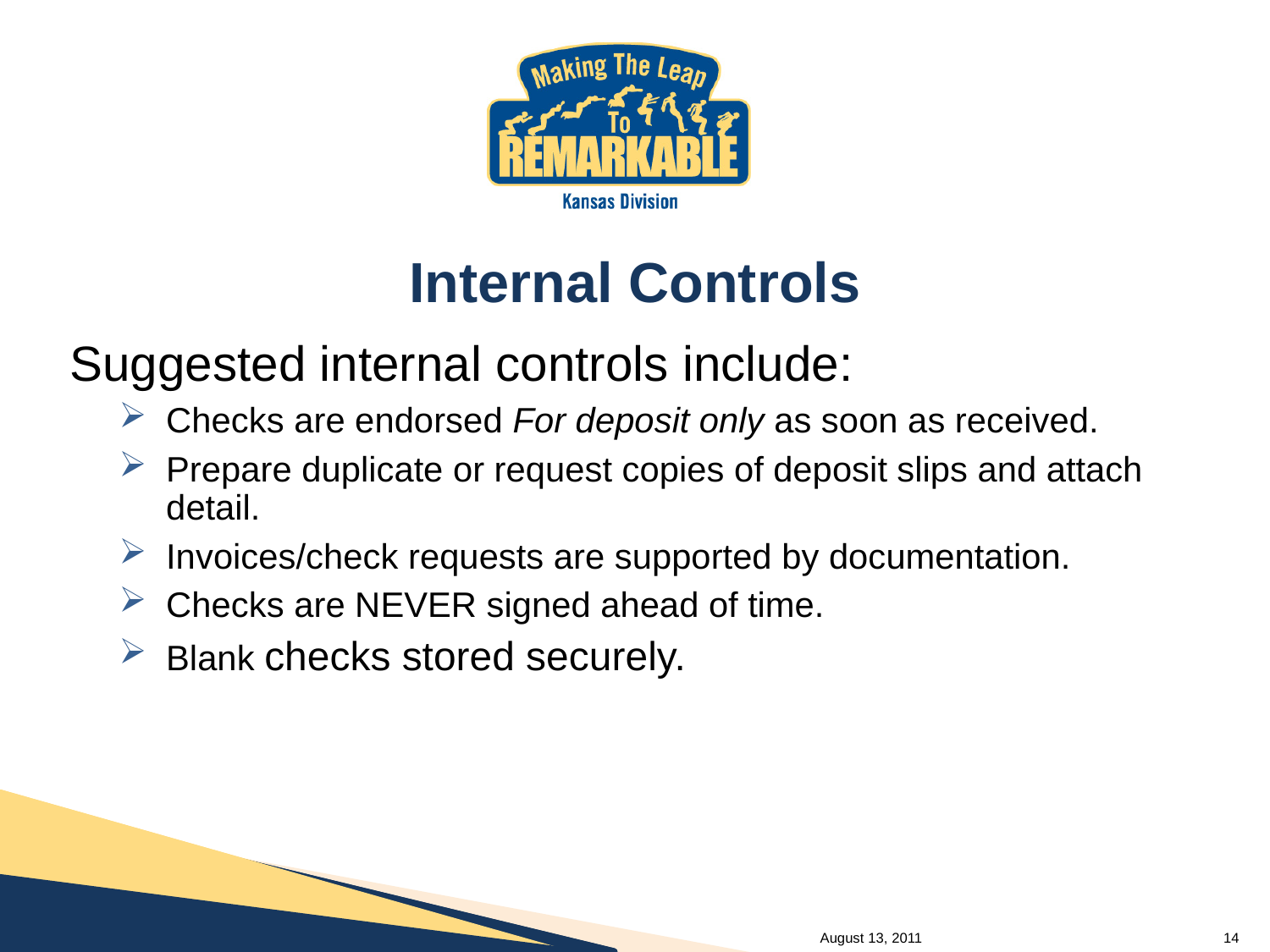

# Internal Controls
Suggested internal controls include:
Checks are endorsed For deposit only as soon as received.
Prepare duplicate or request copies of deposit slips and attach detail.
Invoices/check requests are supported by documentation.
Checks are NEVER signed ahead of time.
Blank checks stored securely.

August 13, 2011
14